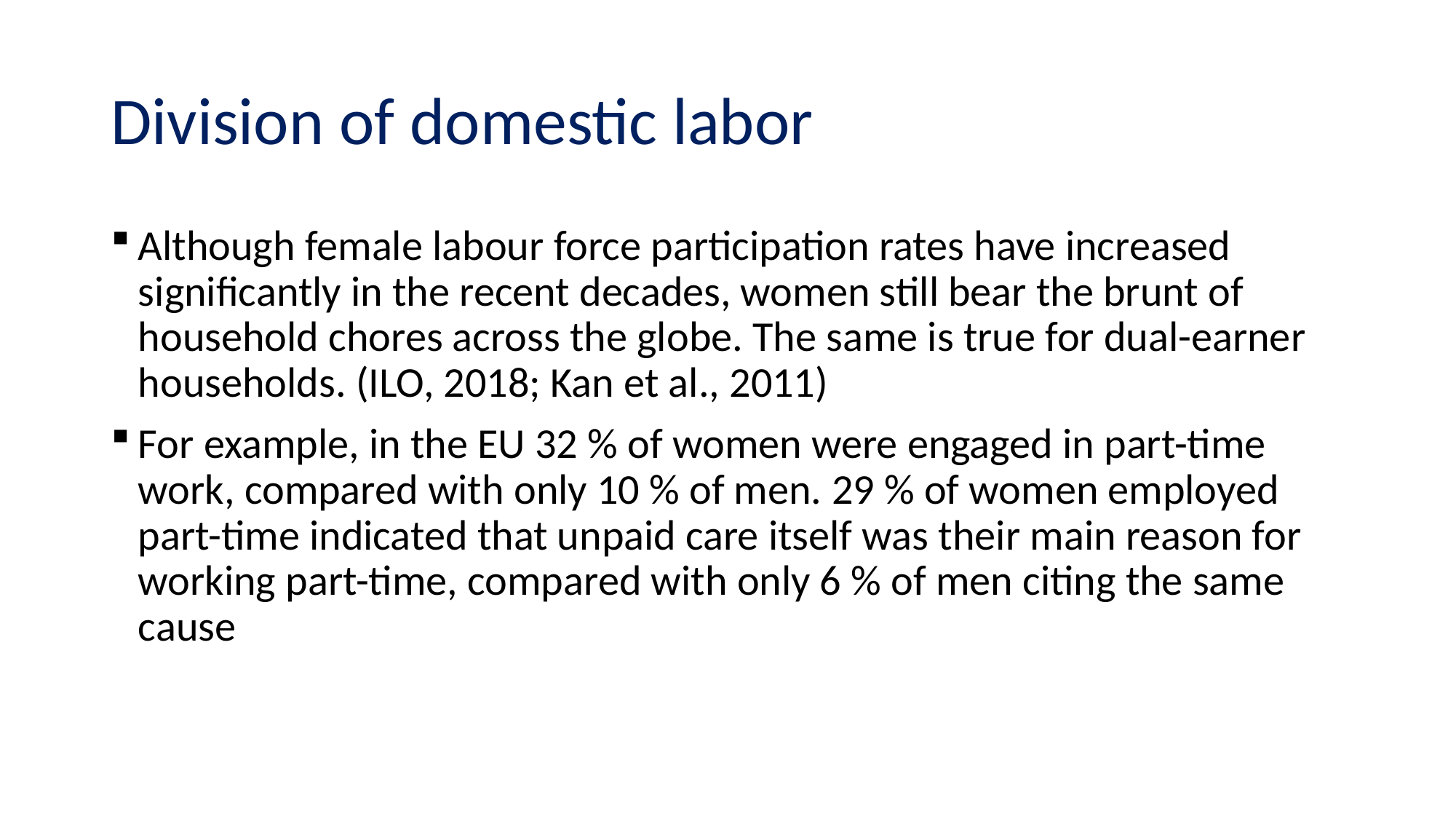

# Division of domestic labor
Although female labour force participation rates have increased significantly in the recent decades, women still bear the brunt of household chores across the globe. The same is true for dual-earner households. (ILO, 2018; Kan et al., 2011)
For example, in the EU 32 % of women were engaged in part-time work, compared with only 10 % of men. 29 % of women employed part-time indicated that unpaid care itself was their main reason for working part-time, compared with only 6 % of men citing the same cause